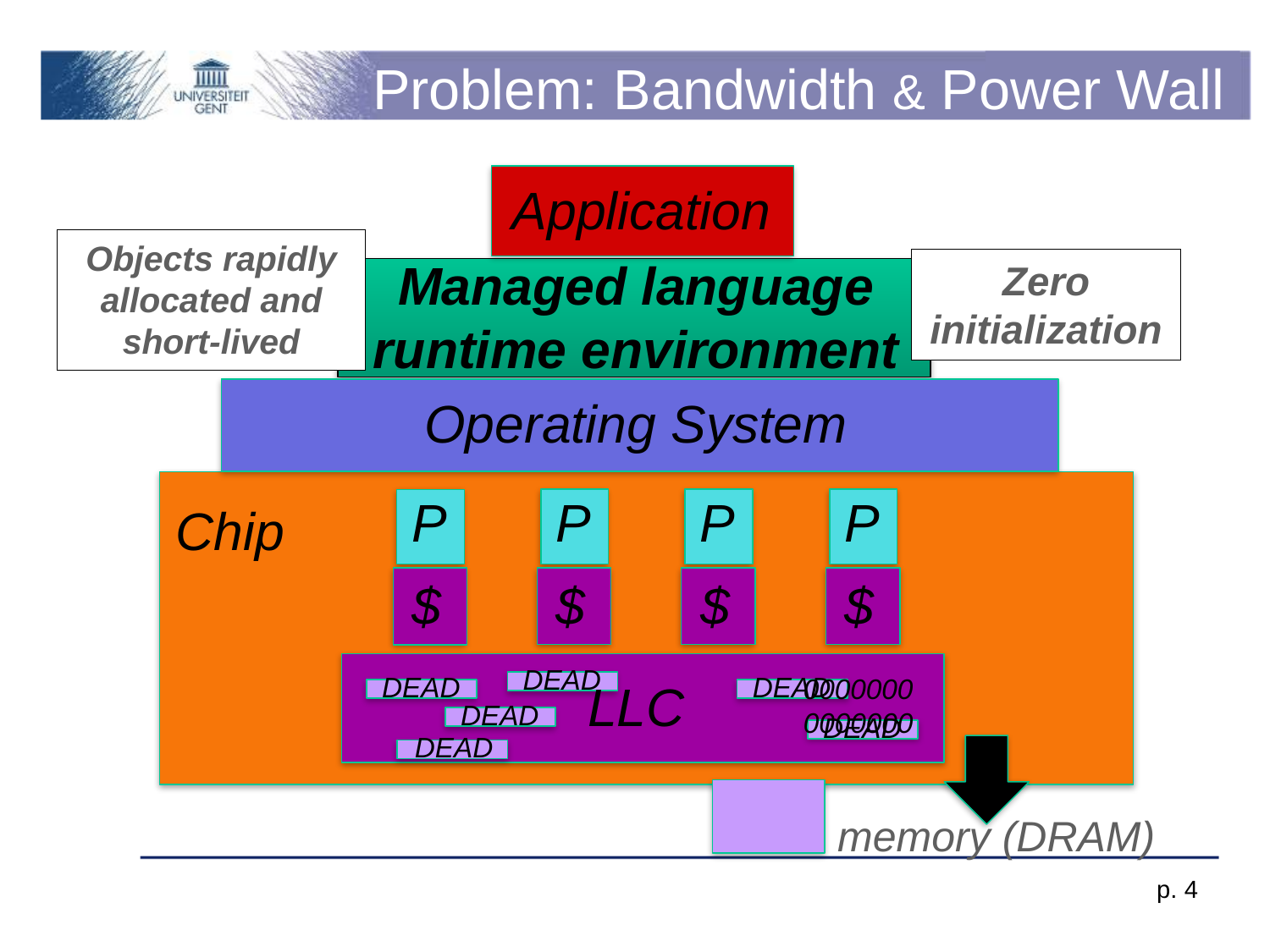

# Problem: Bandwidth & Power Wall

Application
Objects rapidly allocated and short-lived
Managed language runtime environment
Zero initialization

Operating System

P
P
P
P

Chip
$
$
$
$

DEAD
DEAD
DEAD
0000000
0000000
LLC

DEAD
DEAD

DEAD

 memory (DRAM)
p. 4